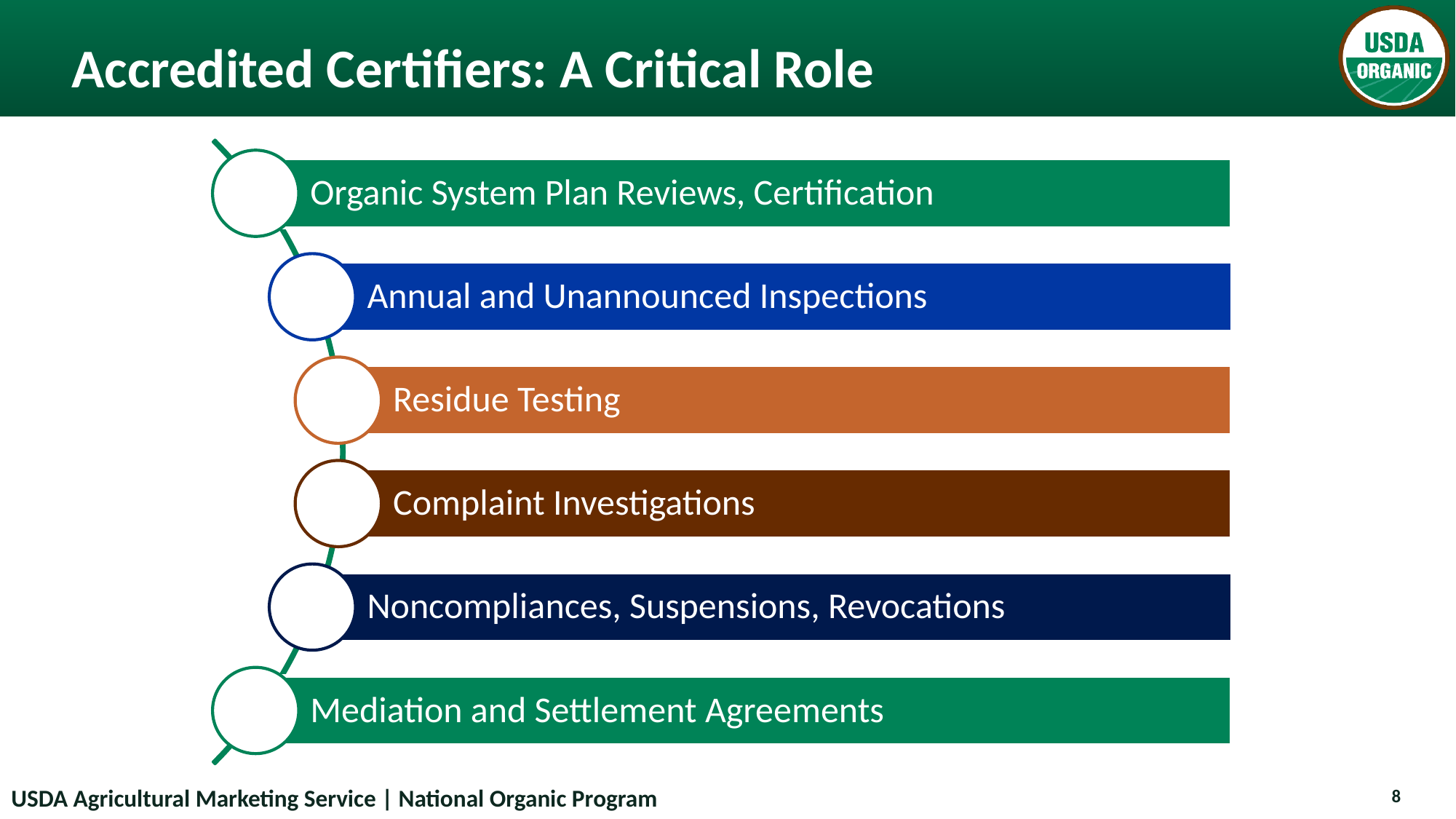

# Accredited Certifiers: A Critical Role
Organic System Plan Reviews, Certification
Annual and Unannounced Inspections
Residue Testing
Complaint Investigations
Noncompliances, Suspensions, Revocations
Mediation and Settlement Agreements
8
USDA Agricultural Marketing Service | National Organic Program